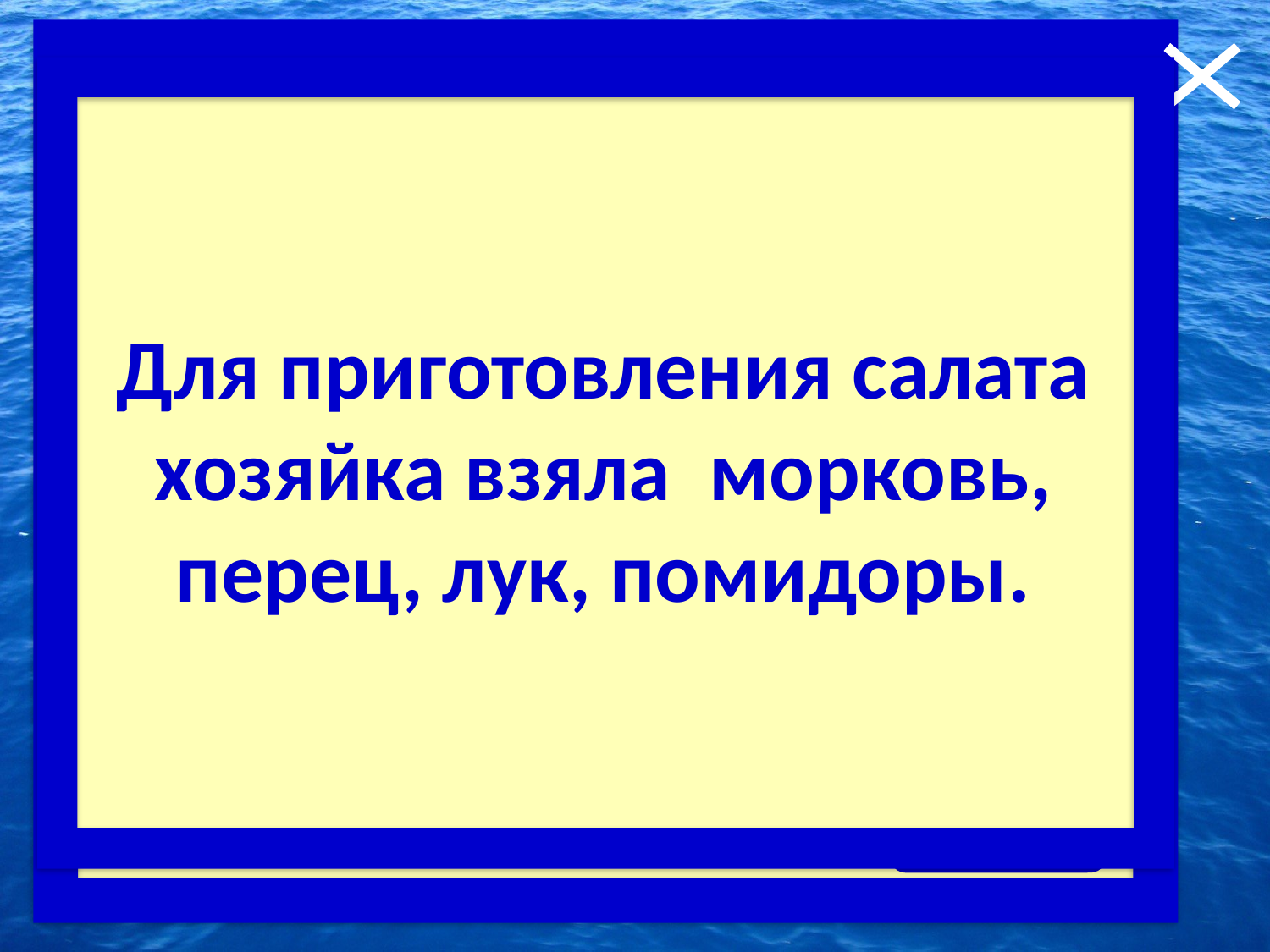

4. Приготовьте салат!
В огороде выросли овощи: морковь, капуста, редька, картошка, огурцы, помидоры, салат, лук, перец. Хозяйка для приготовления салата взяла:
1 – в слове 7 букв, 6 звуков, последняя буква звука не обозначает;
2 – в слове 5 букв, последняя буква – непарный твёрдый согласный;
3 – в слове 3 буквы;
4 – в слове 8 букв, 4 гласных, с последней гласной в русском языке почти не начинаются слова.

Для приготовления салата хозяйка взяла  морковь, перец, лук, помидоры.
Ответ